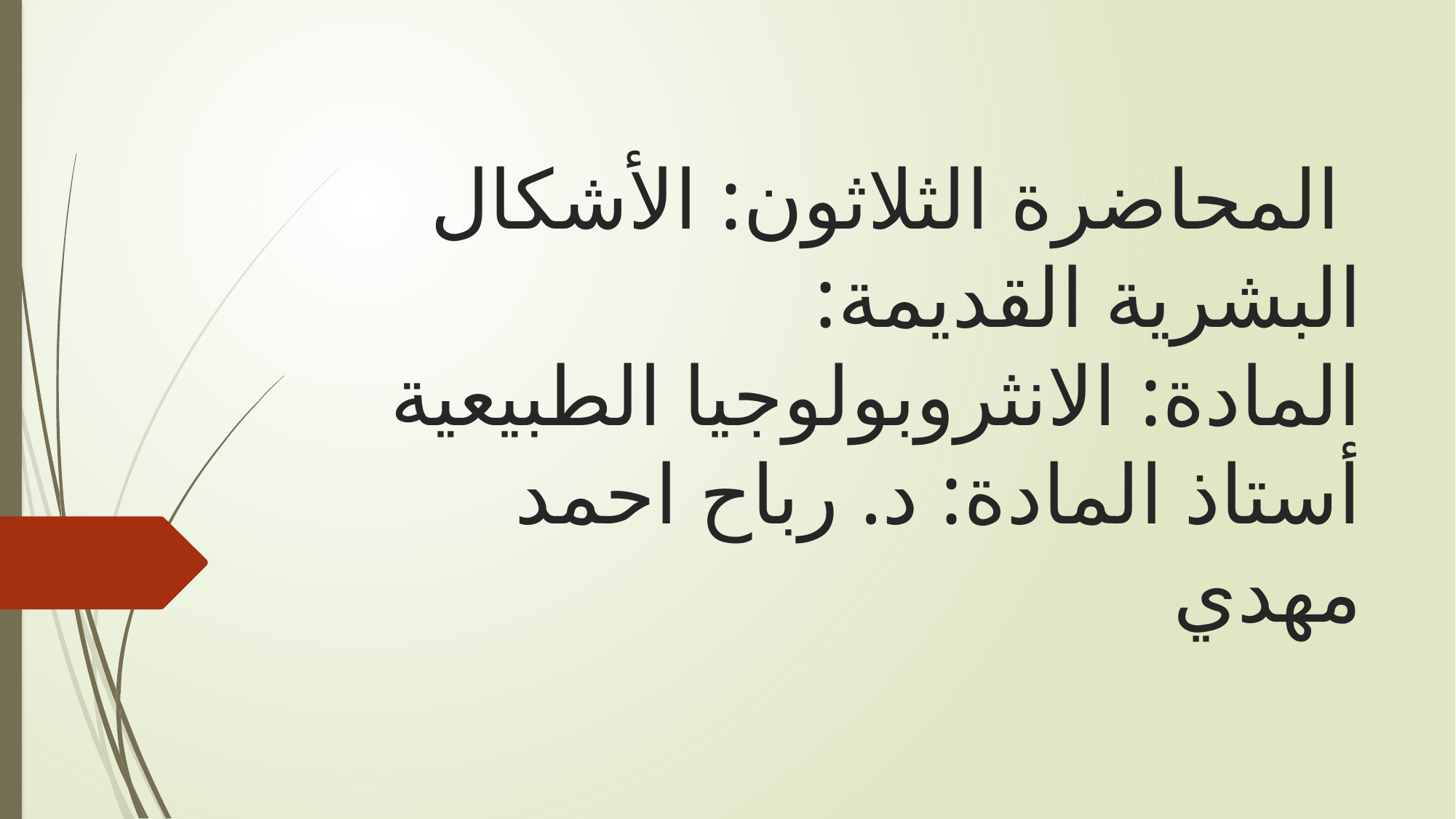

# المحاضرة الثلاثون: الأشكال البشرية القديمة: المادة: الانثروبولوجيا الطبيعية أستاذ المادة: د. رباح احمد مهدي